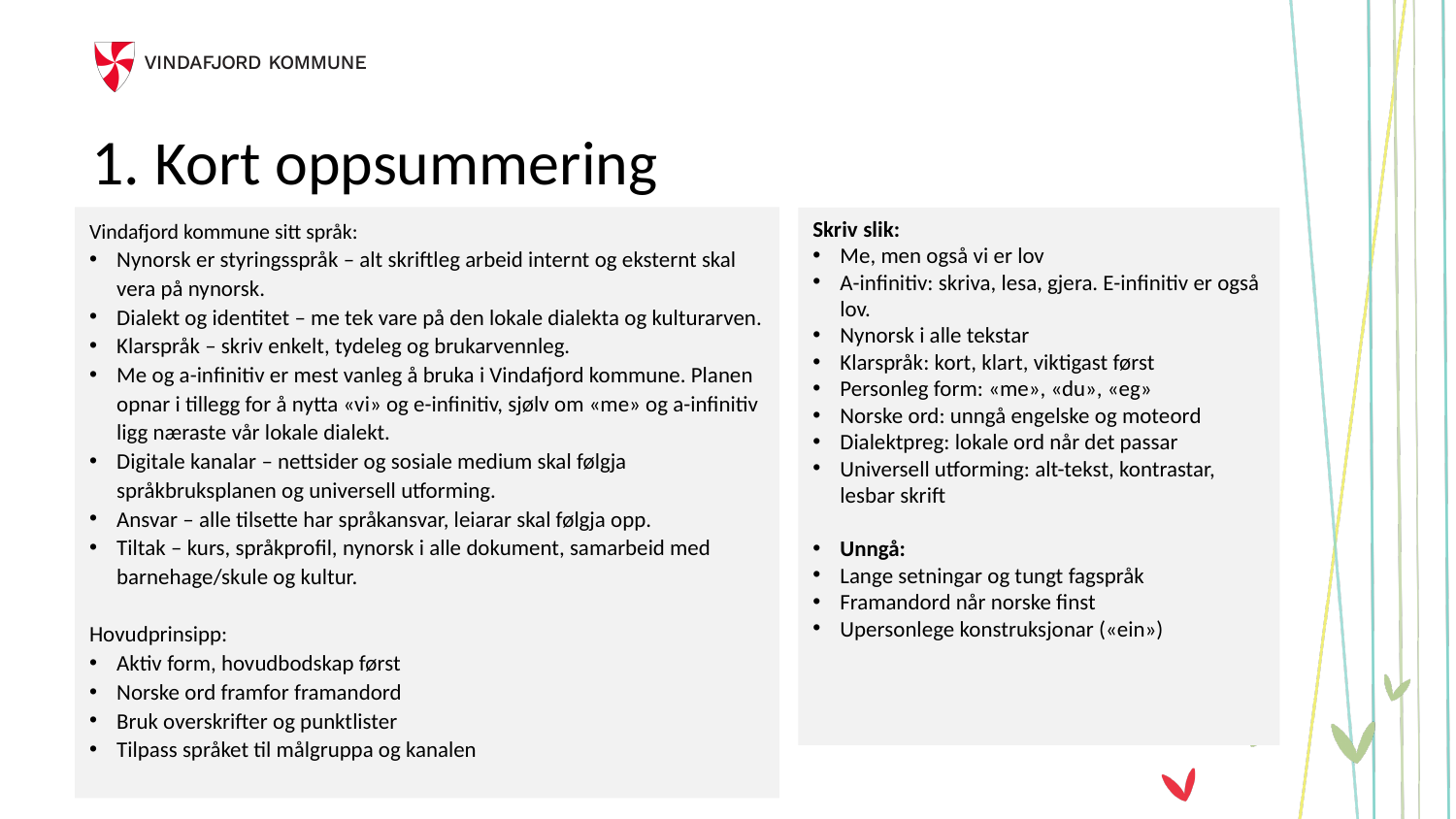

# 1. Kort oppsummering
Vindafjord kommune sitt språk:
Nynorsk er styringsspråk – alt skriftleg arbeid internt og eksternt skal vera på nynorsk.​
Dialekt og identitet – me tek vare på den lokale dialekta og kulturarven.
Klarspråk – skriv enkelt, tydeleg og brukarvennleg.​
Me og a-infinitiv er mest vanleg å bruka i Vindafjord kommune. Planen opnar i tillegg for å nytta «vi» og e-infinitiv, sjølv om «me» og a-infinitiv ligg næraste vår lokale dialekt.
Digitale kanalar – nettsider og sosiale medium skal følgja språkbruksplanen og universell utforming.​
Ansvar – alle tilsette har språkansvar, leiarar skal følgja opp.​
Tiltak – kurs, språkprofil, nynorsk i alle dokument, samarbeid med barnehage/skule og kultur.​

Hovudprinsipp:
Aktiv form, hovudbodskap først
Norske ord framfor framandord
Bruk overskrifter og punktlister
Tilpass språket til målgruppa og kanalen

Skriv slik:
Me, men også vi er lov
A-infinitiv: skriva, lesa, gjera. E-infinitiv er også lov.
Nynorsk i alle tekstar
Klarspråk: kort, klart, viktigast først
Personleg form: «me», «du», «eg»
Norske ord: unngå engelske og moteord
Dialektpreg: lokale ord når det passar
Universell utforming: alt-tekst, kontrastar, lesbar skrift

Unngå:
Lange setningar og tungt fagspråk
Framandord når norske finst
Upersonlege konstruksjonar («ein»)